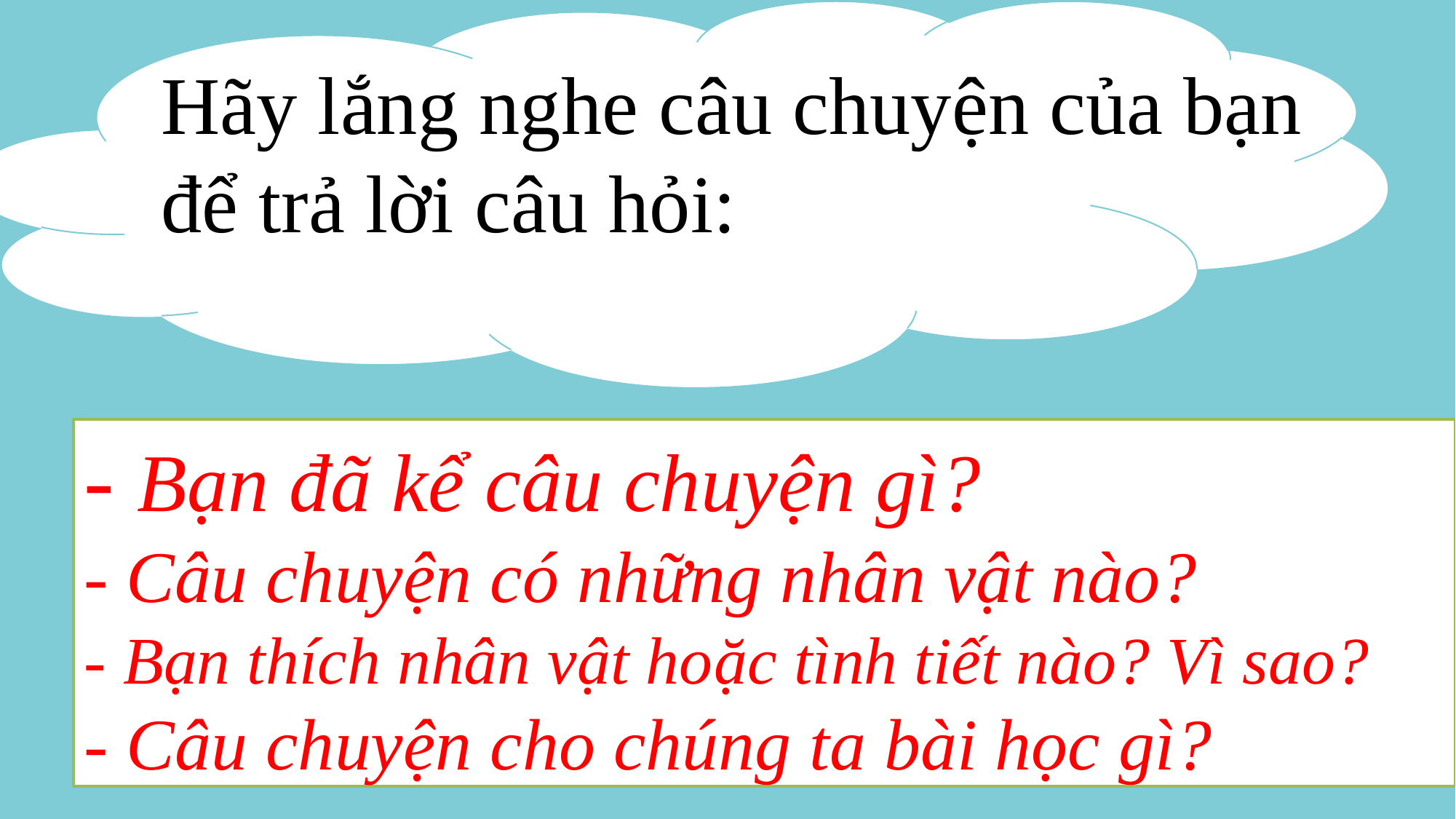

Hãy lắng nghe câu chuyện của bạn để trả lời câu hỏi:

- Bạn đã kể câu chuyện gì?
- Câu chuyện có những nhân vật nào?
- Bạn thích nhân vật hoặc tình tiết nào? Vì sao?
- Câu chuyện cho chúng ta bài học gì?